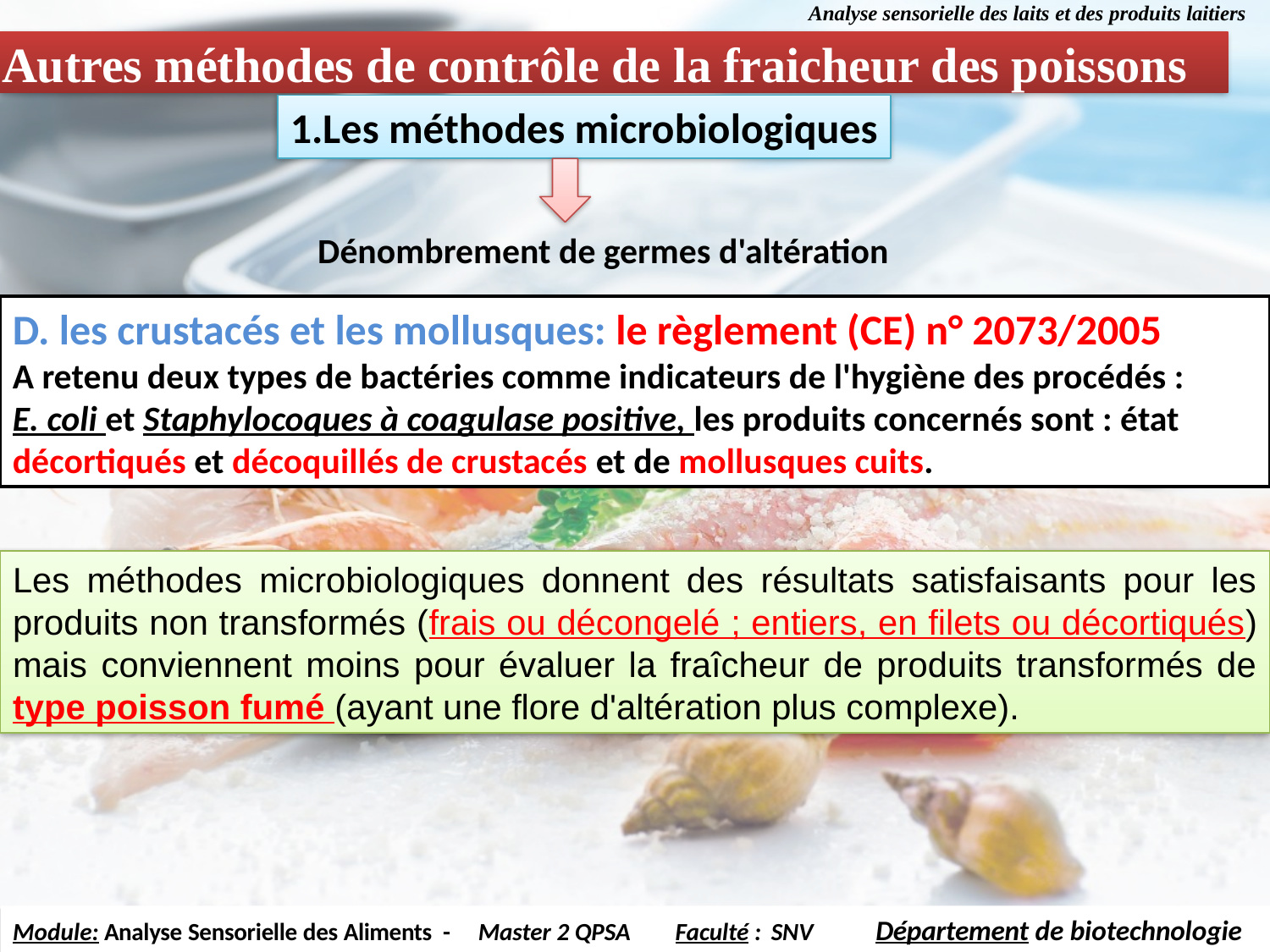

# Analyse sensorielle des laits et des produits laitiers
Autres méthodes de contrôle de la fraicheur des poissons
1.Les méthodes microbiologiques

Dénombrement de germes d'altération
D. les crustacés et les mollusques: le règlement (CE) n° 2073/2005
A retenu deux types de bactéries comme indicateurs de l'hygiène des procédés :
E. coli et Staphylocoques à coagulase positive, les produits concernés sont : état décortiqués et décoquillés de crustacés et de mollusques cuits.
Les méthodes microbiologiques donnent des résultats satisfaisants pour les produits non transformés (frais ou décongelé ; entiers, en filets ou décortiqués) mais conviennent moins pour évaluer la fraîcheur de produits transformés de type poisson fumé (ayant une flore d'altération plus complexe).

Département de biotechnologie
Module: Analyse Sensorielle des Aliments -
Master 2 QPSA
Faculté : SNV